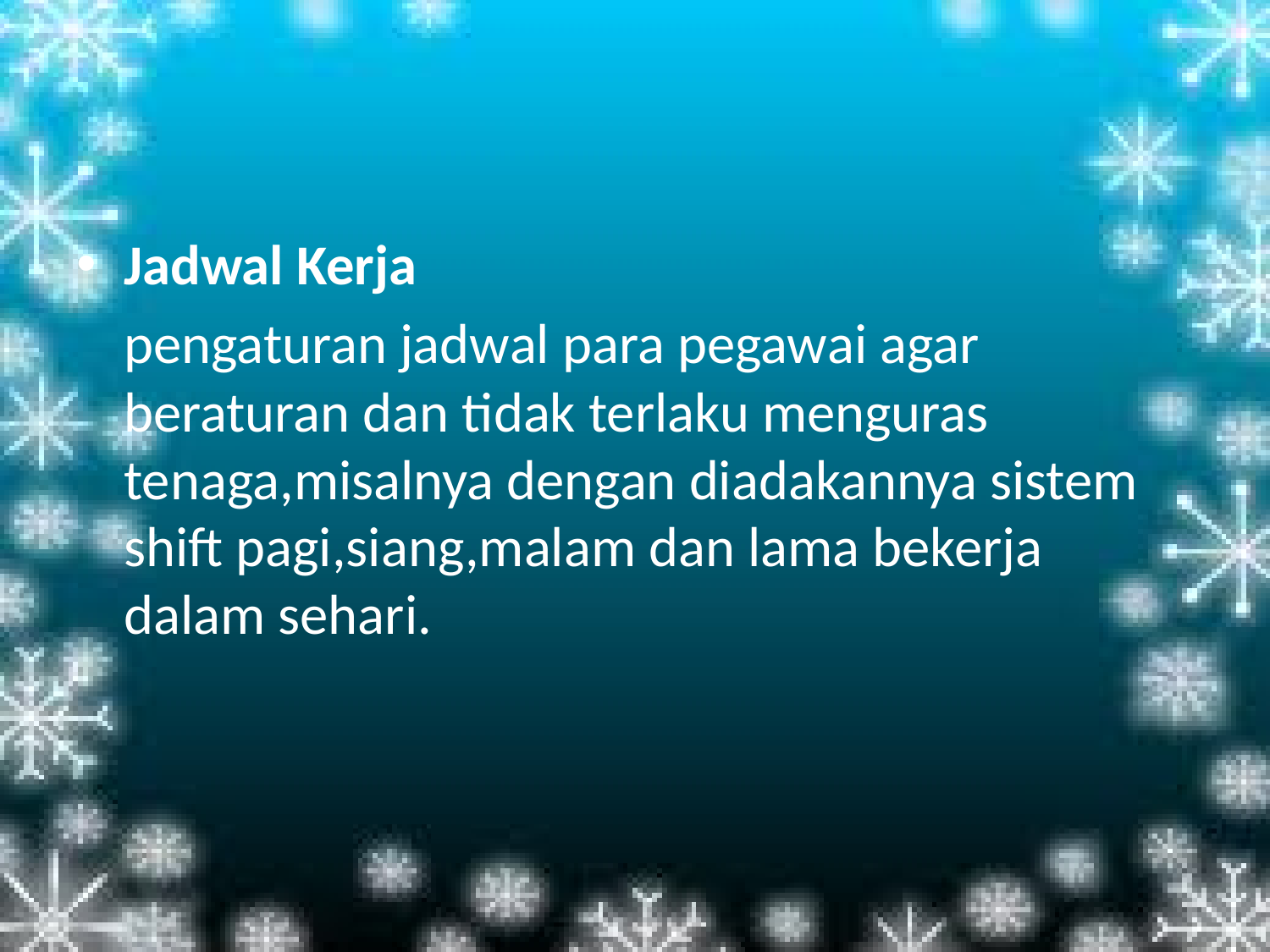

#
Jadwal Kerja
	pengaturan jadwal para pegawai agar beraturan dan tidak terlaku menguras tenaga,misalnya dengan diadakannya sistem shift pagi,siang,malam dan lama bekerja dalam sehari.